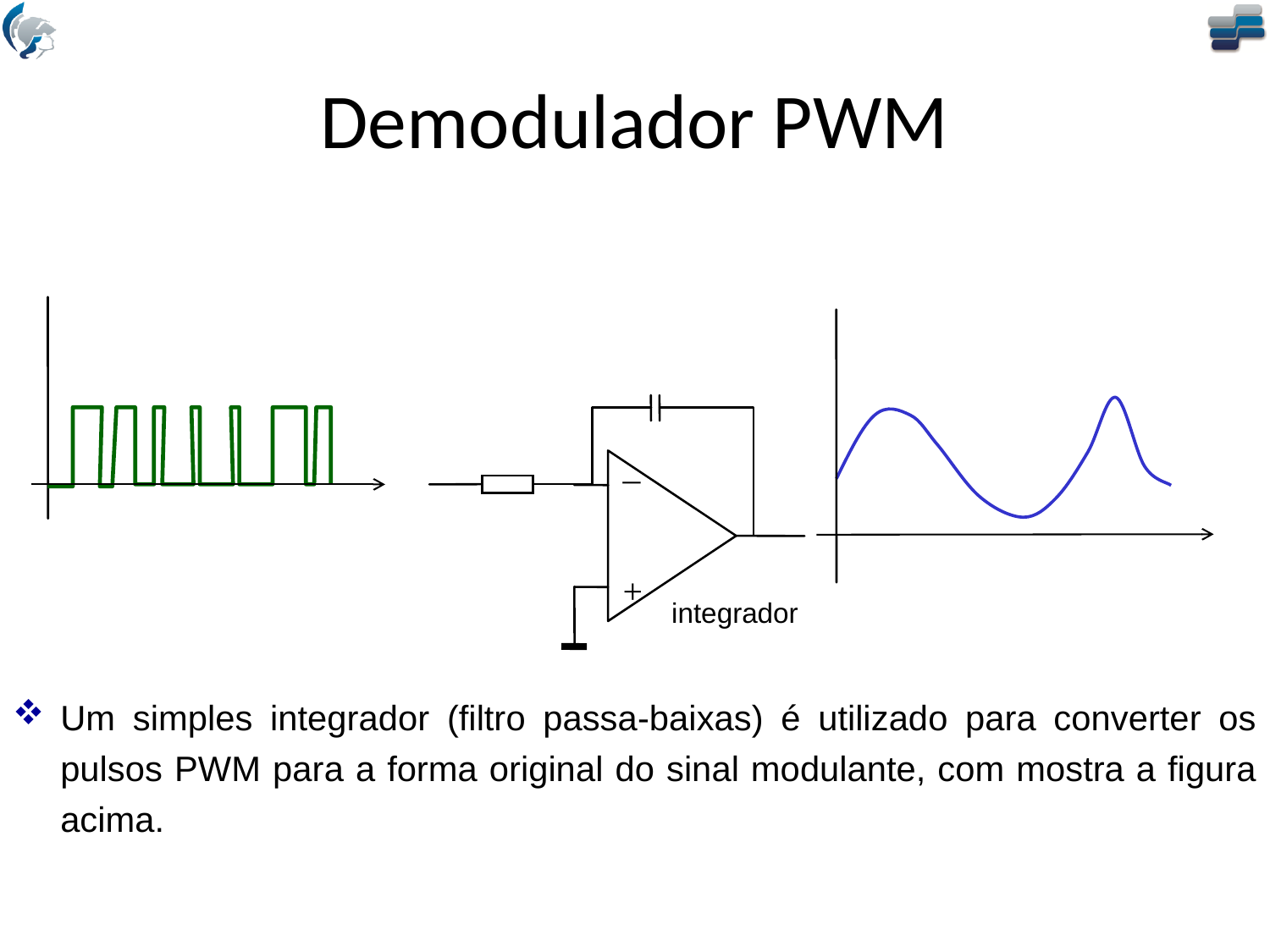

# Demodulador PWM

_

+

integrador
Um simples integrador (filtro passa-baixas) é utilizado para converter os pulsos PWM para a forma original do sinal modulante, com mostra a figura acima.